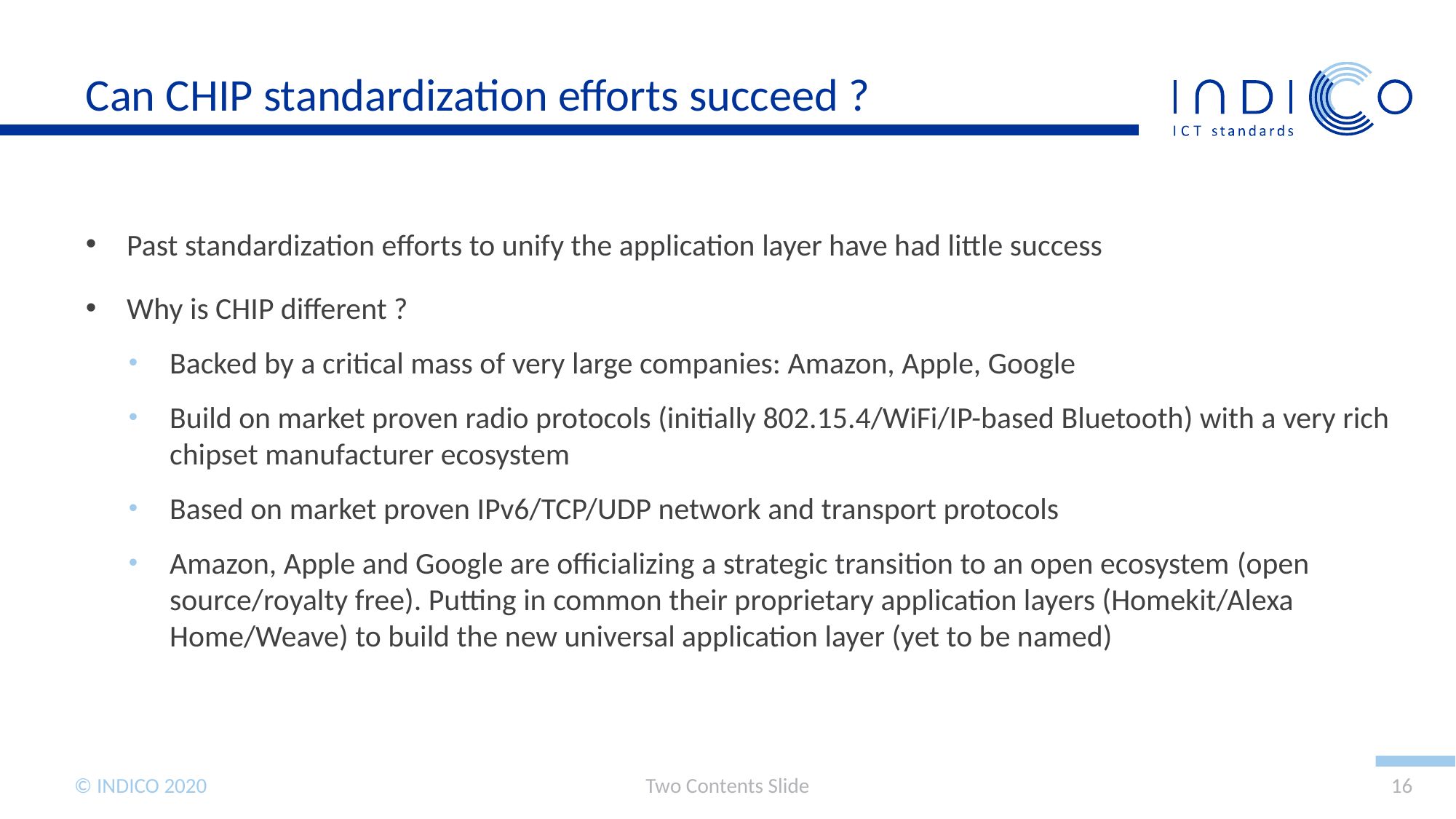

# Can CHIP standardization efforts succeed ?
Past standardization efforts to unify the application layer have had little success
Why is CHIP different ?
Backed by a critical mass of very large companies: Amazon, Apple, Google
Build on market proven radio protocols (initially 802.15.4/WiFi/IP-based Bluetooth) with a very rich chipset manufacturer ecosystem
Based on market proven IPv6/TCP/UDP network and transport protocols
Amazon, Apple and Google are officializing a strategic transition to an open ecosystem (open source/royalty free). Putting in common their proprietary application layers (Homekit/Alexa Home/Weave) to build the new universal application layer (yet to be named)

Two Contents Slide